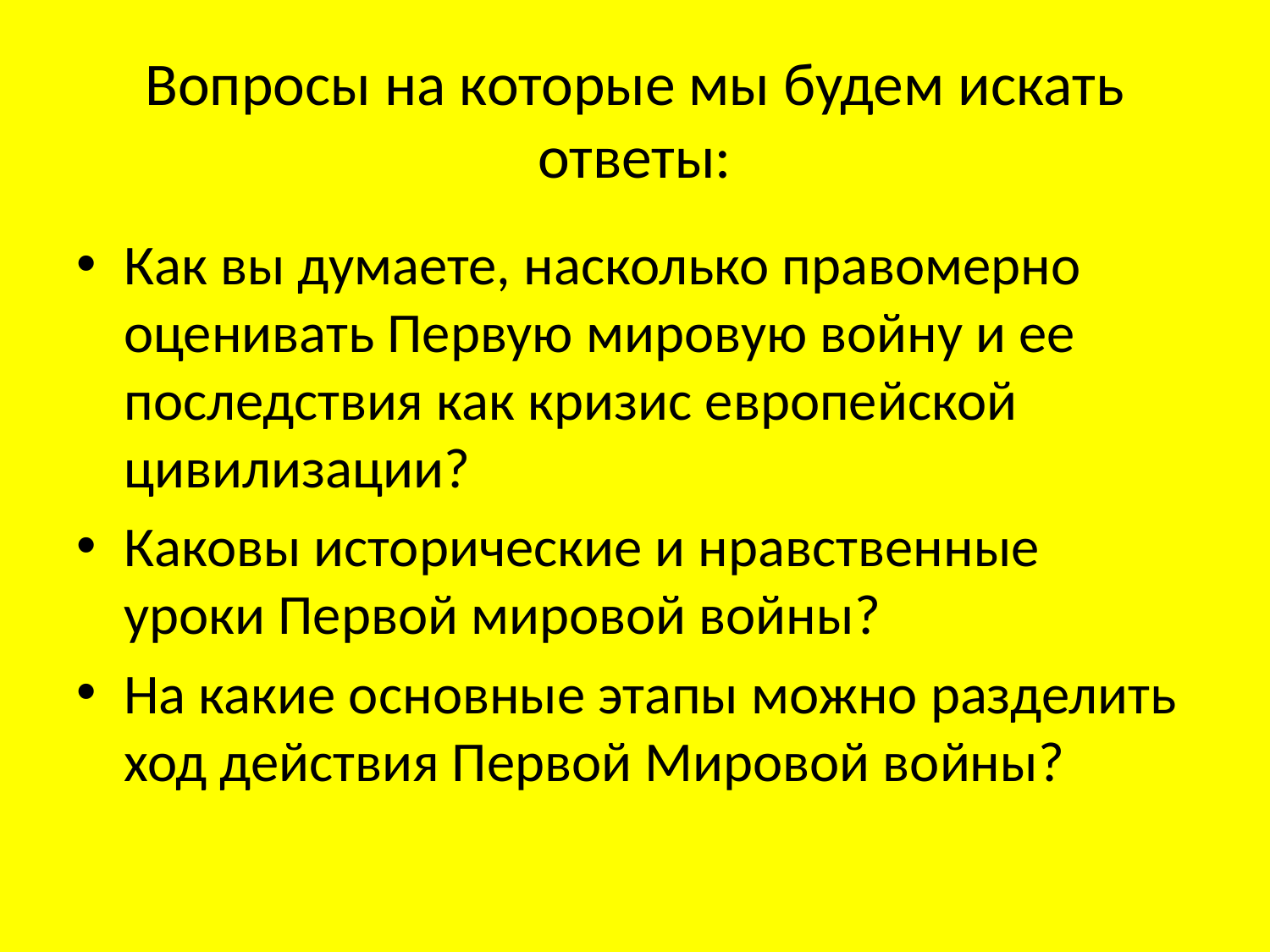

# Вопросы на которые мы будем искать ответы:
Как вы думаете, насколько правомерно оценивать Первую мировую войну и ее последствия как кризис европейской цивилизации?
Каковы исторические и нравственные уроки Первой мировой войны?
На какие основные этапы можно разделить ход действия Первой Мировой войны?